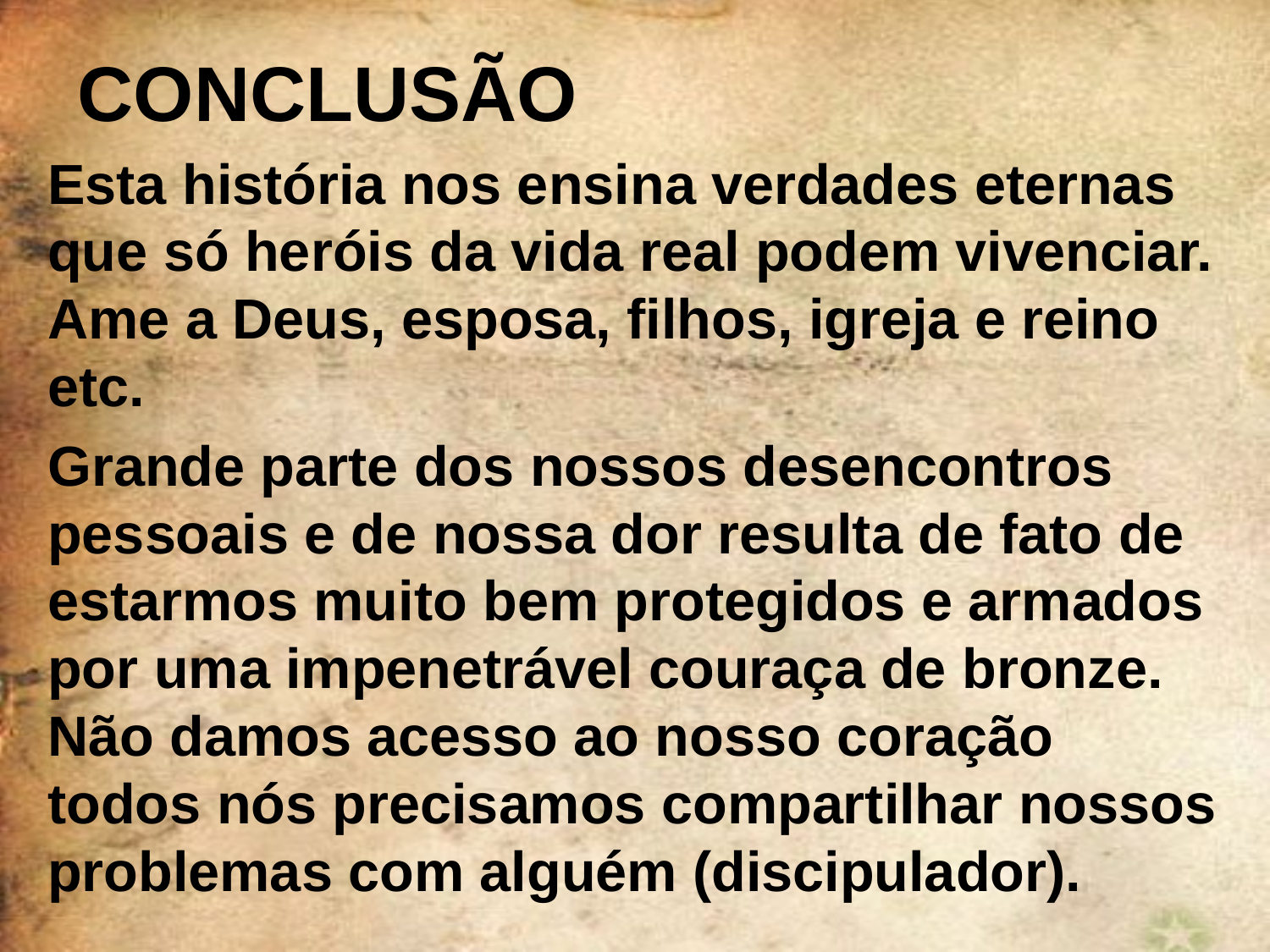

# CONCLUSÃO
Esta história nos ensina verdades eternas que só heróis da vida real podem vivenciar. Ame a Deus, esposa, filhos, igreja e reino etc.
Grande parte dos nossos desencontros pessoais e de nossa dor resulta de fato de estarmos muito bem protegidos e armados por uma impenetrável couraça de bronze. Não damos acesso ao nosso coração todos nós precisamos compartilhar nossos problemas com alguém (discipulador).